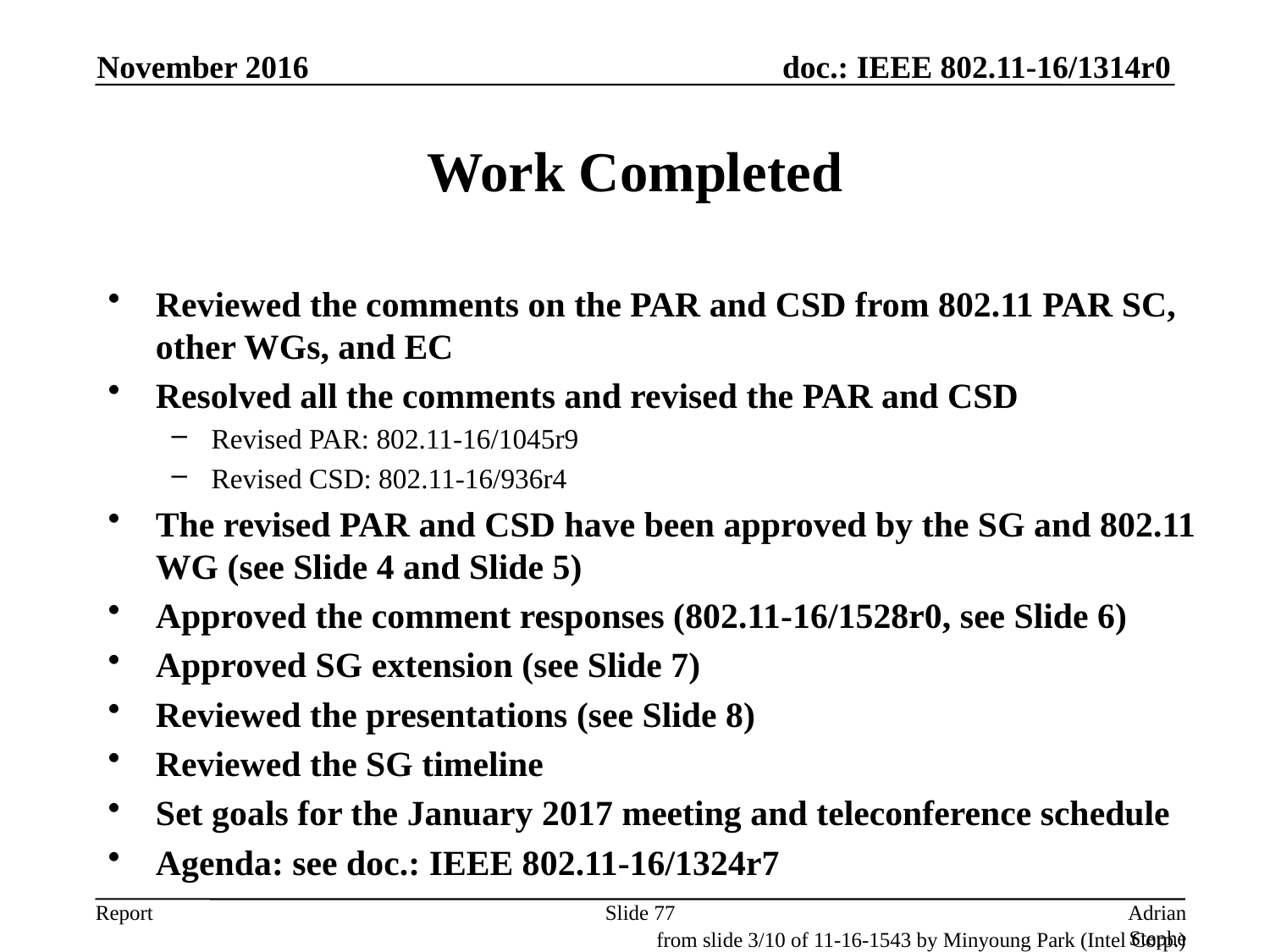

November 2016
# Work Completed
Reviewed the comments on the PAR and CSD from 802.11 PAR SC, other WGs, and EC
Resolved all the comments and revised the PAR and CSD
Revised PAR: 802.11-16/1045r9
Revised CSD: 802.11-16/936r4
The revised PAR and CSD have been approved by the SG and 802.11 WG (see Slide 4 and Slide 5)
Approved the comment responses (802.11-16/1528r0, see Slide 6)
Approved SG extension (see Slide 7)
Reviewed the presentations (see Slide 8)
Reviewed the SG timeline
Set goals for the January 2017 meeting and teleconference schedule
Agenda: see doc.: IEEE 802.11-16/1324r7

Slide 77
Adrian Stephens, Intel Corporation
from slide 3/10 of 11-16-1543 by Minyoung Park (Intel Corp.)